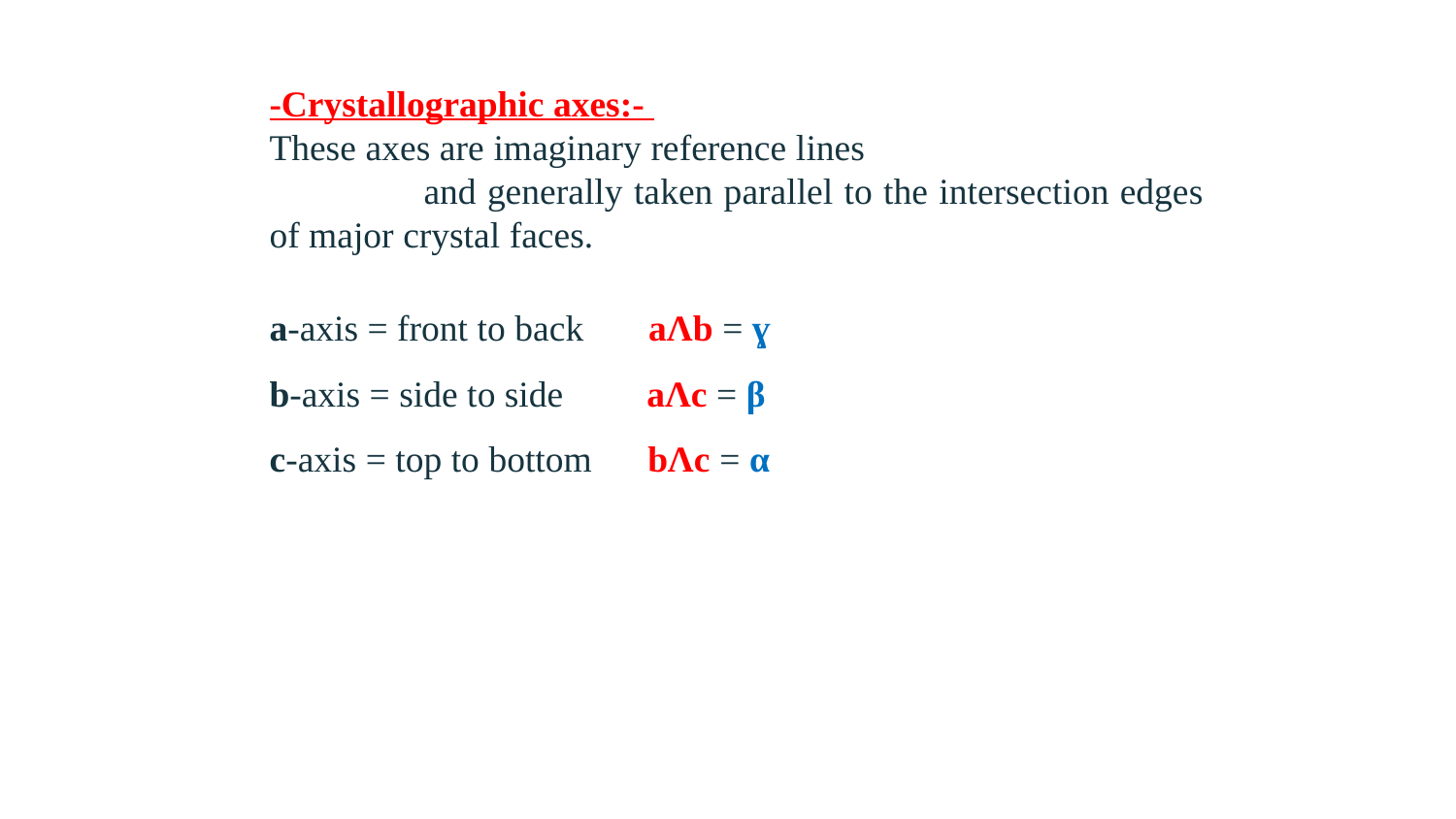

-Crystallographic axes:-
These axes are imaginary reference lines                                                   and generally taken parallel to the intersection edges of major crystal faces.

a-axis = front to back       aɅb = ɣ
b-axis = side to side         aɅc = β
c-axis = top to bottom      bɅc = α